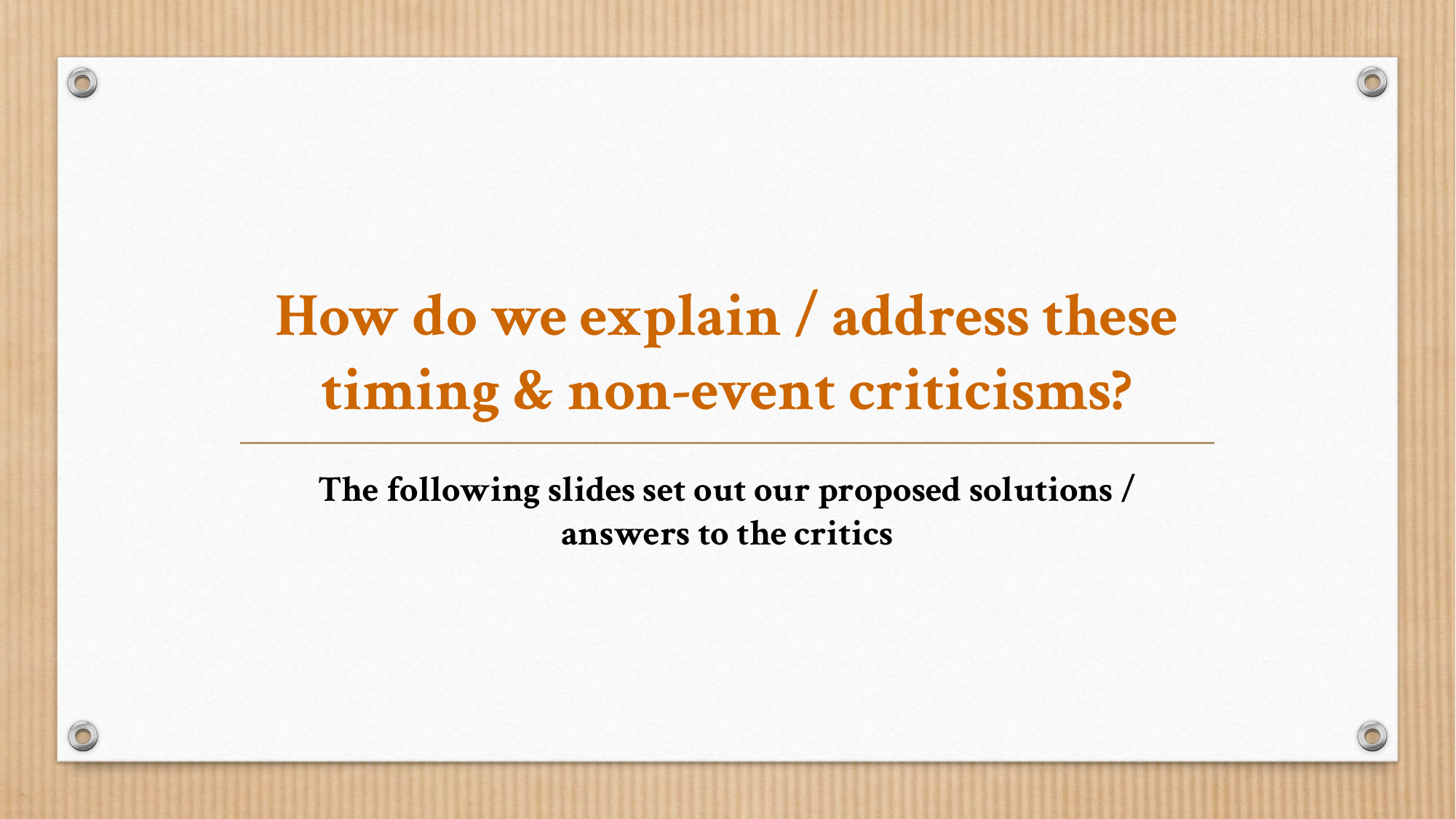

# How do we explain / address these timing & non-event criticisms?
The following slides set out our proposed solutions / answers to the critics